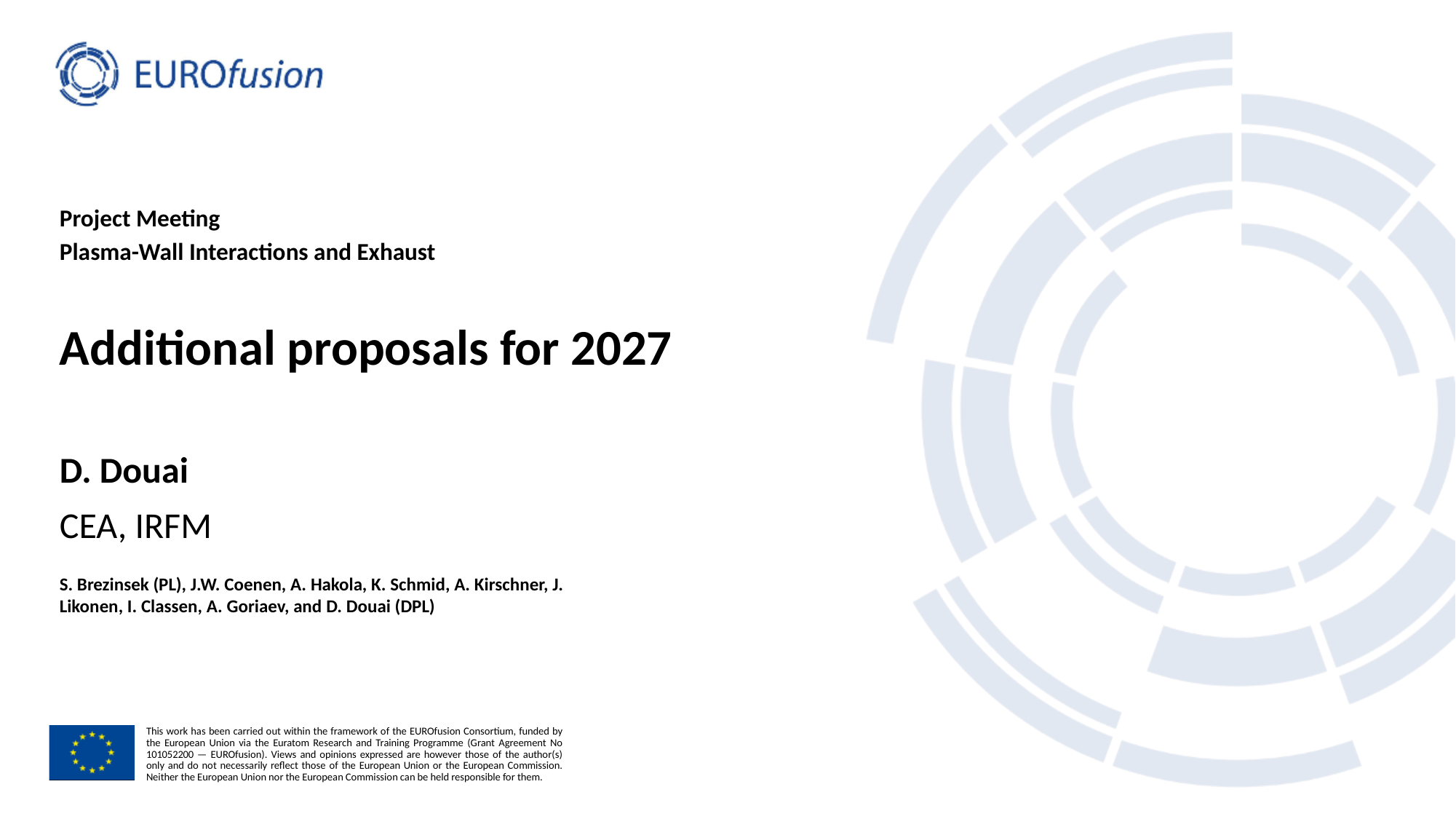

Project Meeting
Plasma-Wall Interactions and Exhaust
# Additional proposals for 2027
D. Douai

CEA, IRFM
S. Brezinsek (PL), J.W. Coenen, A. Hakola, K. Schmid, A. Kirschner, J. Likonen, I. Classen, A. Goriaev, and D. Douai (DPL)